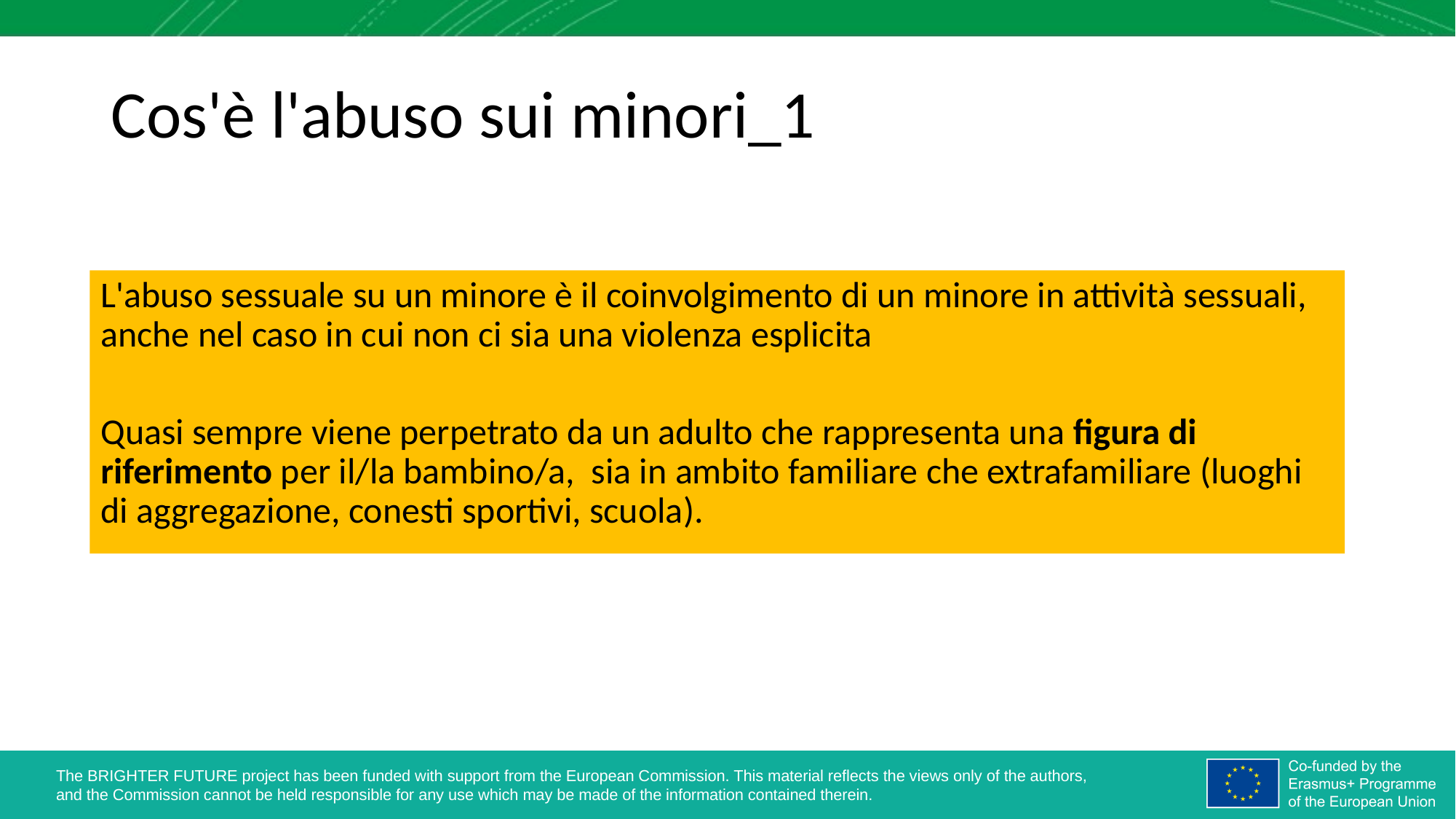

# Cos'è l'abuso sui minori_1
L'abuso sessuale su un minore è il coinvolgimento di un minore in attività sessuali, anche nel caso in cui non ci sia una violenza esplicita

Quasi sempre viene perpetrato da un adulto che rappresenta una figura di riferimento per il/la bambino/a,  sia in ambito familiare che extrafamiliare (luoghi di aggregazione, conesti sportivi, scuola).